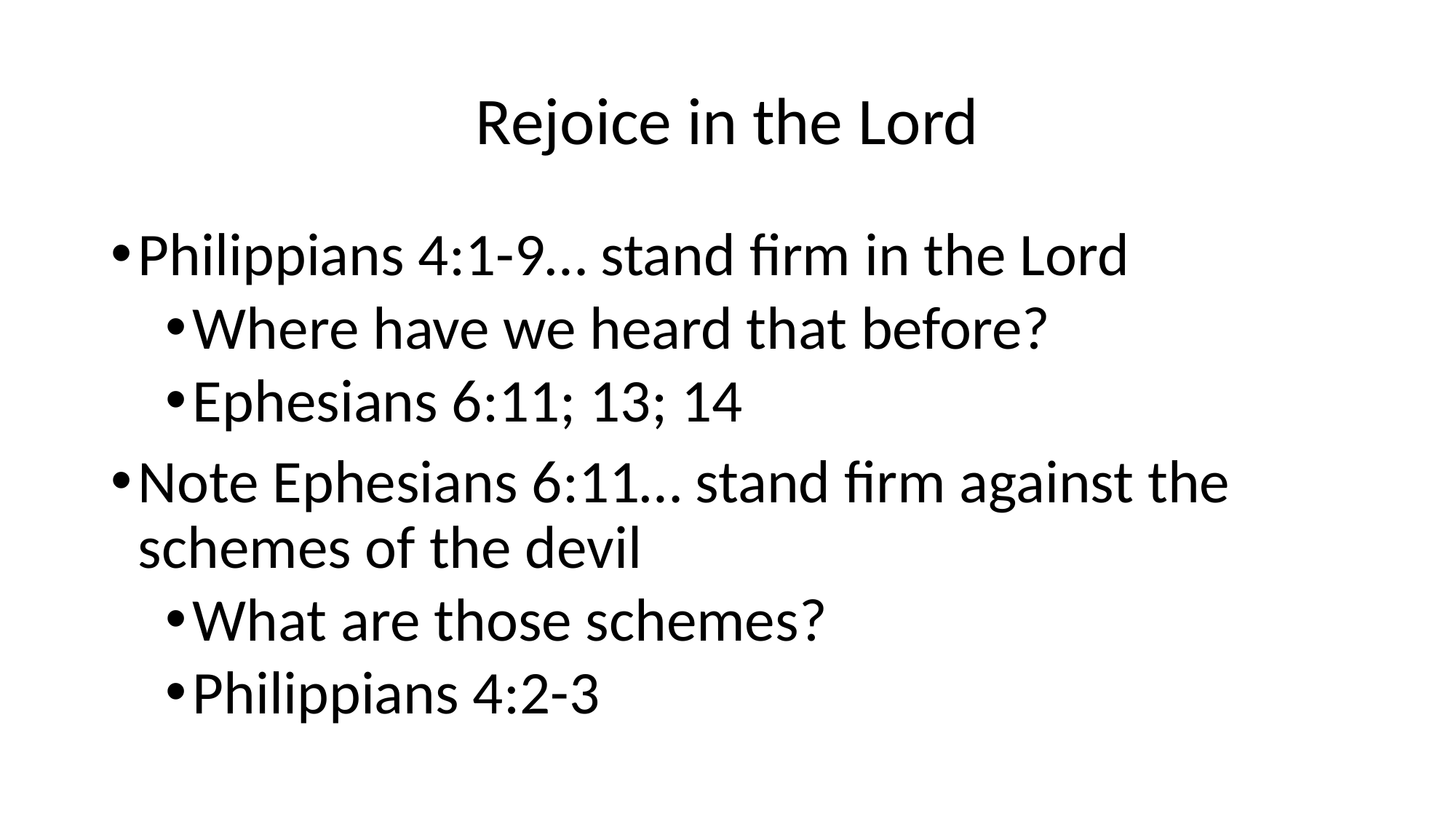

# Rejoice in the Lord
Philippians 4:1-9… stand firm in the Lord
Where have we heard that before?
Ephesians 6:11; 13; 14
Note Ephesians 6:11… stand firm against the schemes of the devil
What are those schemes?
Philippians 4:2-3